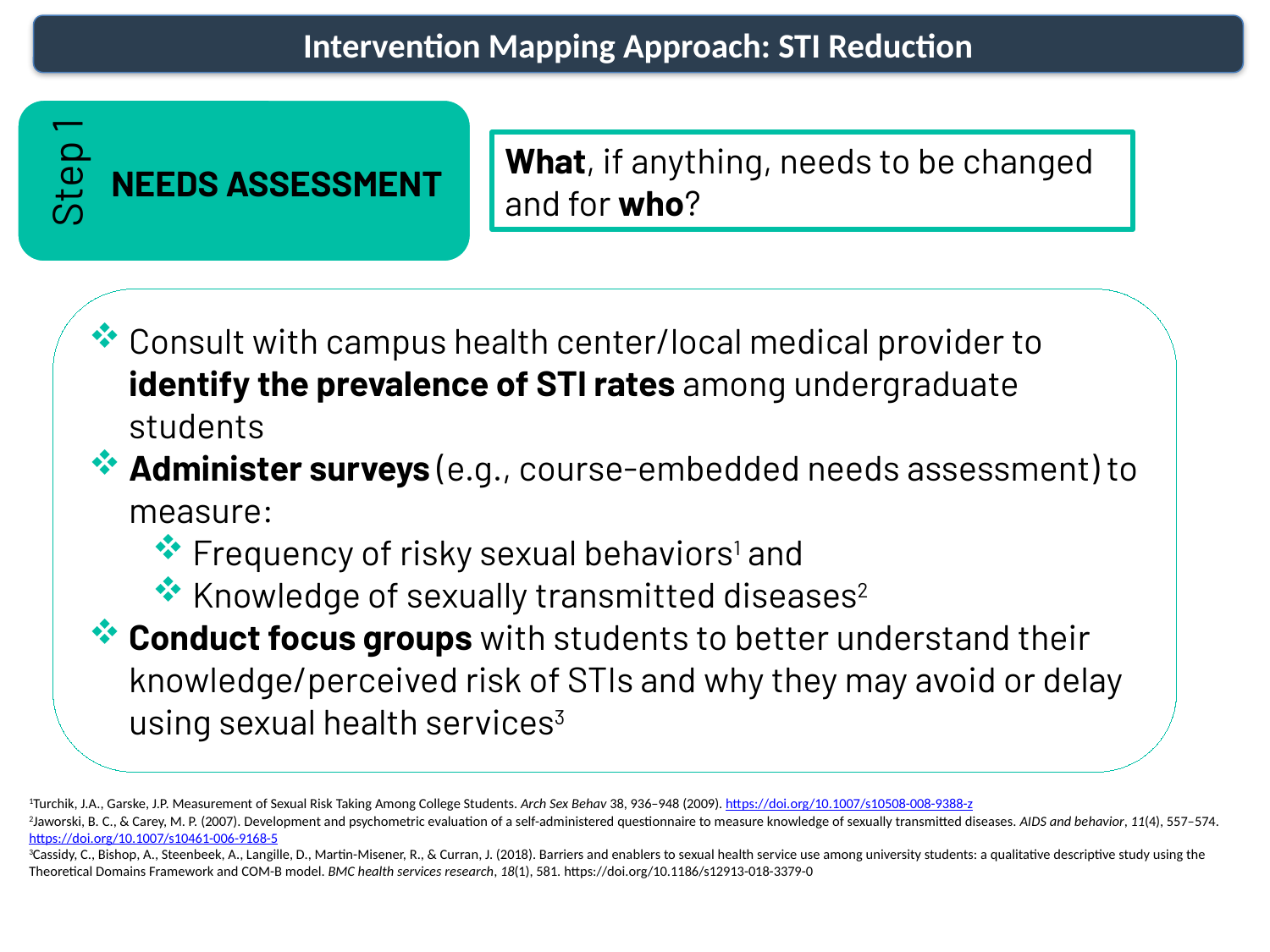

Intervention Mapping Approach: STI Reduction
Step 1
NEEDS ASSESSMENT
What, if anything, needs to be changed and for who?
Consult with campus health center/local medical provider to identify the prevalence of STI rates among undergraduate students
Administer surveys (e.g., course-embedded needs assessment) to measure:
Frequency of risky sexual behaviors1 and
Knowledge of sexually transmitted diseases2
Conduct focus groups with students to better understand their knowledge/perceived risk of STIs and why they may avoid or delay using sexual health services3
1Turchik, J.A., Garske, J.P. Measurement of Sexual Risk Taking Among College Students. Arch Sex Behav 38, 936–948 (2009). https://doi.org/10.1007/s10508-008-9388-z
2Jaworski, B. C., & Carey, M. P. (2007). Development and psychometric evaluation of a self-administered questionnaire to measure knowledge of sexually transmitted diseases. AIDS and behavior, 11(4), 557–574. https://doi.org/10.1007/s10461-006-9168-5
3Cassidy, C., Bishop, A., Steenbeek, A., Langille, D., Martin-Misener, R., & Curran, J. (2018). Barriers and enablers to sexual health service use among university students: a qualitative descriptive study using the Theoretical Domains Framework and COM-B model. BMC health services research, 18(1), 581. https://doi.org/10.1186/s12913-018-3379-0